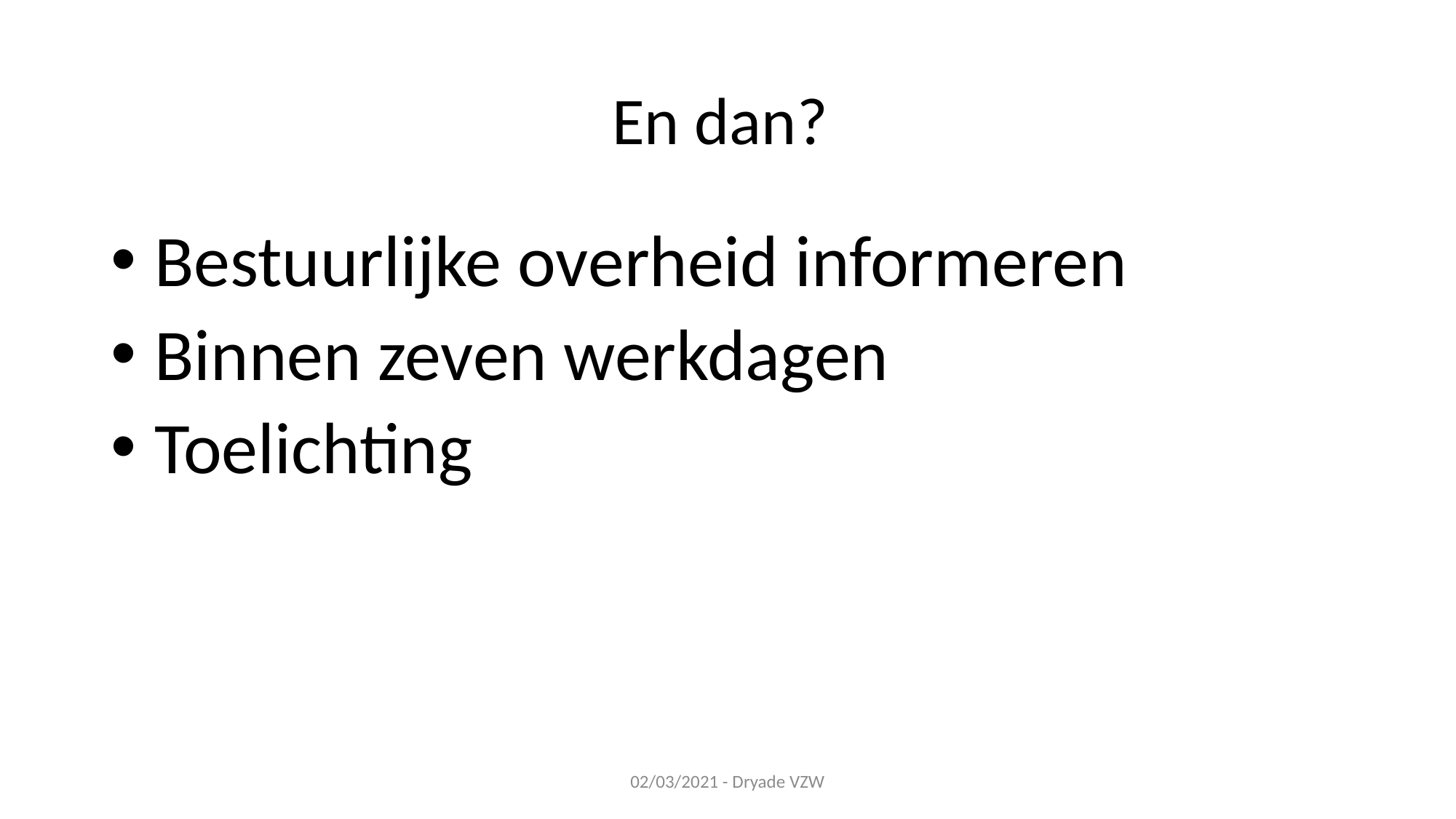

# En dan?
 Bestuurlijke overheid informeren
 Binnen zeven werkdagen
 Toelichting

02/03/2021 - Dryade VZW